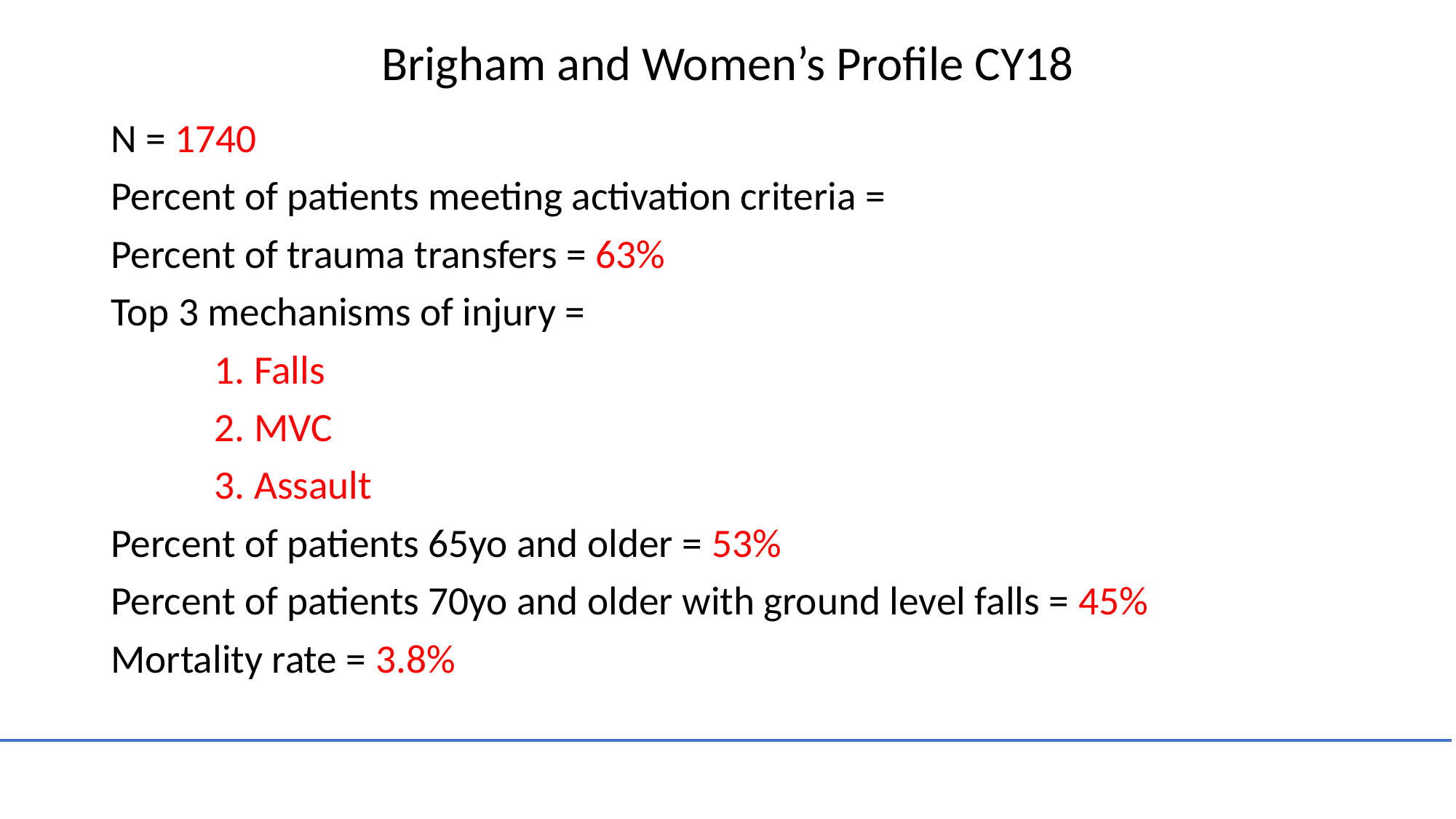

# Brigham and Women’s Profile CY18
N = 1740
Percent of patients meeting activation criteria =
Percent of trauma transfers = 63%
Top 3 mechanisms of injury =
	1. Falls
	2. MVC
	3. Assault
Percent of patients 65yo and older = 53%
Percent of patients 70yo and older with ground level falls = 45%
Mortality rate = 3.8%